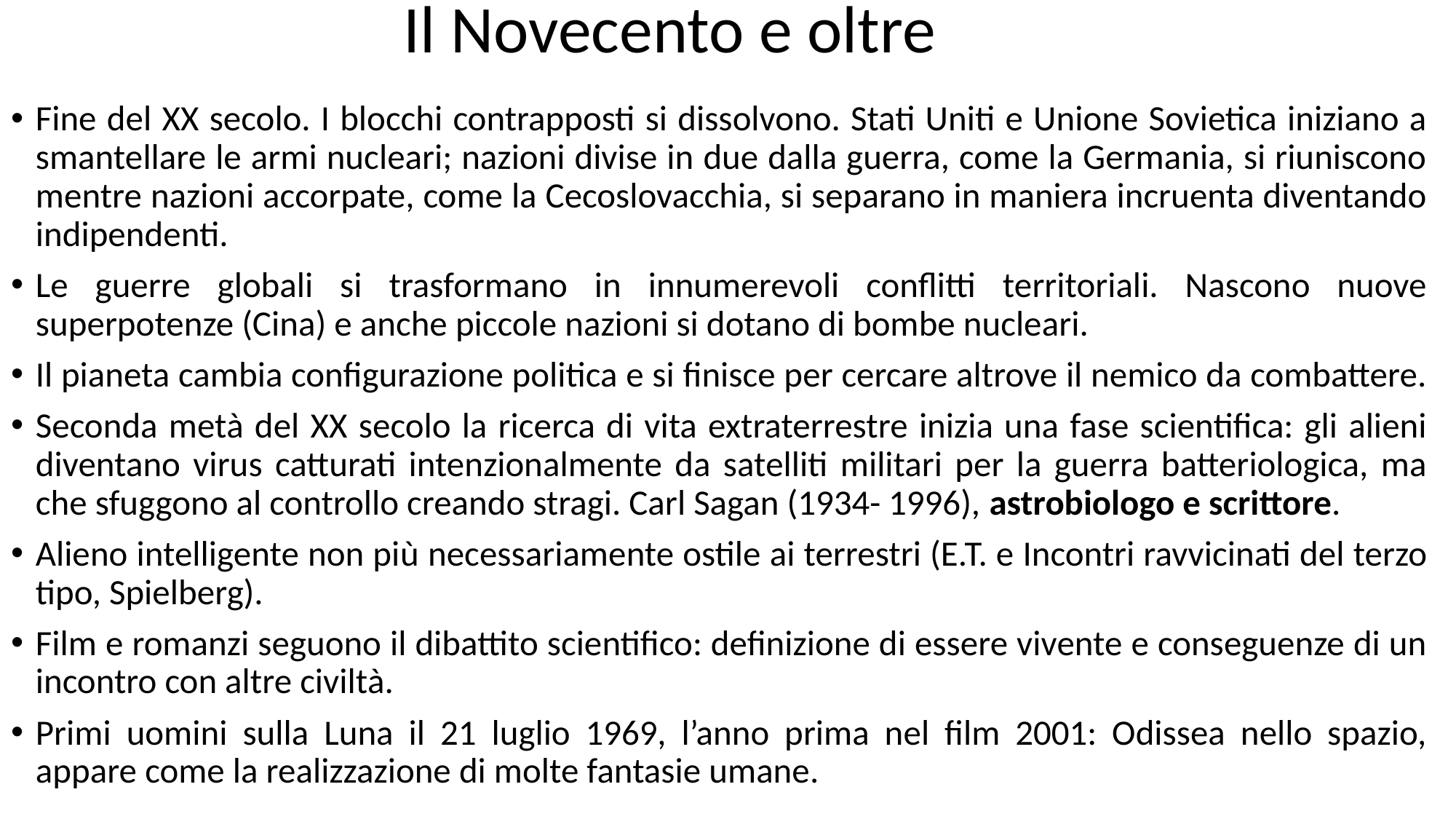

# Il Novecento e oltre
Fine del XX secolo. I blocchi contrapposti si dissolvono. Stati Uniti e Unione Sovietica iniziano a smantellare le armi nucleari; nazioni divise in due dalla guerra, come la Germania, si riuniscono mentre nazioni accorpate, come la Cecoslovacchia, si separano in maniera incruenta diventando indipendenti.
Le guerre globali si trasformano in innumerevoli conflitti territoriali. Nascono nuove superpotenze (Cina) e anche piccole nazioni si dotano di bombe nucleari.
Il pianeta cambia configurazione politica e si finisce per cercare altrove il nemico da combattere.
Seconda metà del XX secolo la ricerca di vita extraterrestre inizia una fase scientifica: gli alieni diventano virus catturati intenzionalmente da satelliti militari per la guerra batteriologica, ma che sfuggono al controllo creando stragi. Carl Sagan (1934- 1996), astrobiologo e scrittore.
Alieno intelligente non più necessariamente ostile ai terrestri (E.T. e Incontri ravvicinati del terzo tipo, Spielberg).
Film e romanzi seguono il dibattito scientifico: definizione di essere vivente e conseguenze di un incontro con altre civiltà.
Primi uomini sulla Luna il 21 luglio 1969, l’anno prima nel film 2001: Odissea nello spazio, appare come la realizzazione di molte fantasie umane.